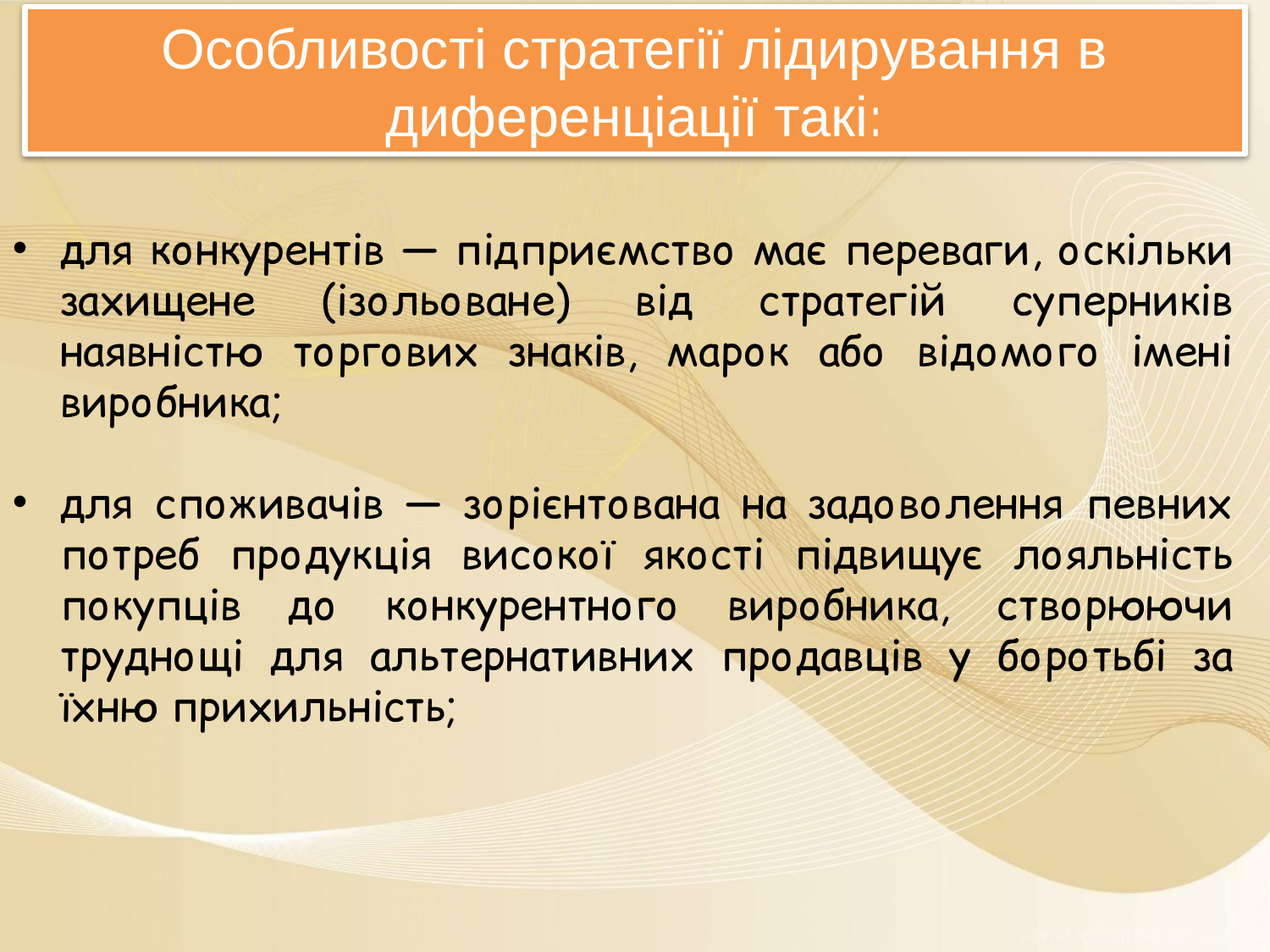

Особливості стратегії лідирування в диференціації такі:
для конкурентів — підприємство має переваги, оскільки захищене (ізольоване) від стратегій суперників наявністю торгових знаків, марок або відомого імені виробника;

для споживачів — зорієнтована на задоволення певних потреб продукція високої якості підвищує лояльність покупців до конкурентного виробника, створюючи труднощі для альтернатив­них продавців у боротьбі за їхню прихильність;